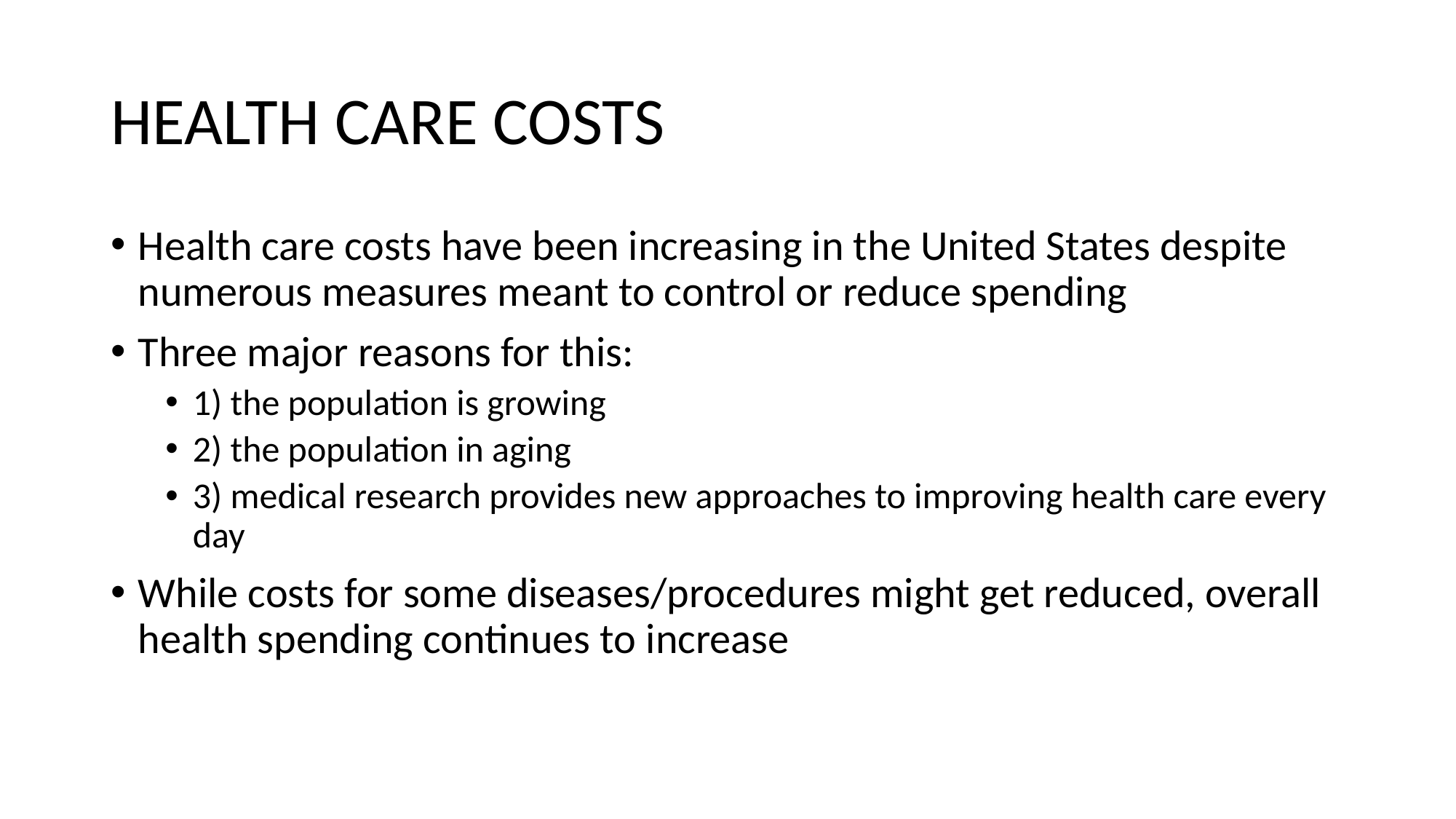

# HEALTH CARE COSTS
Health care costs have been increasing in the United States despite numerous measures meant to control or reduce spending
Three major reasons for this:
1) the population is growing
2) the population in aging
3) medical research provides new approaches to improving health care every day
While costs for some diseases/procedures might get reduced, overall health spending continues to increase